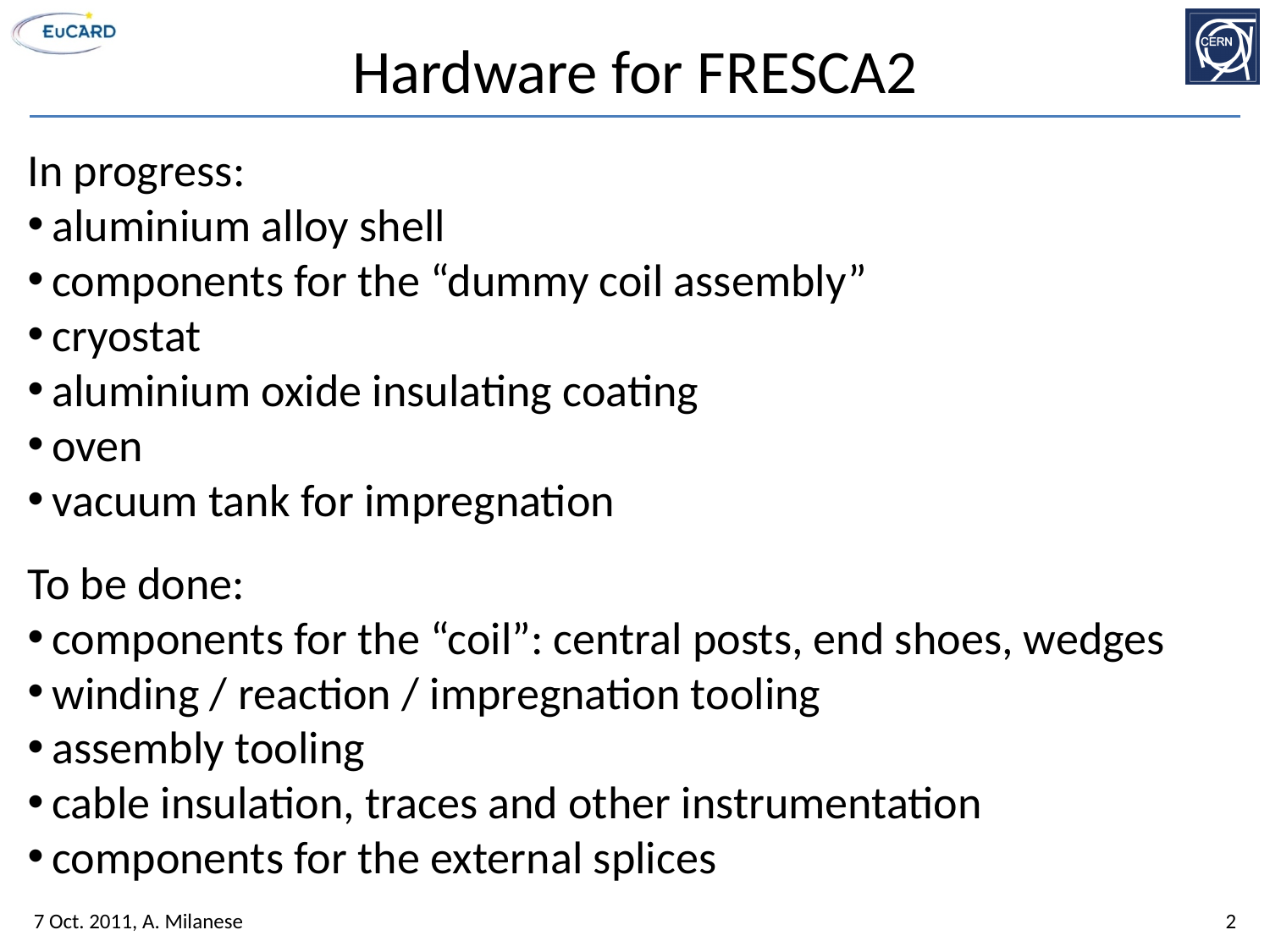

# Hardware for FRESCA2
In progress:
aluminium alloy shell
components for the “dummy coil assembly”
cryostat
aluminium oxide insulating coating
oven
vacuum tank for impregnation

To be done:
components for the “coil”: central posts, end shoes, wedges
winding / reaction / impregnation tooling
assembly tooling
cable insulation, traces and other instrumentation
components for the external splices